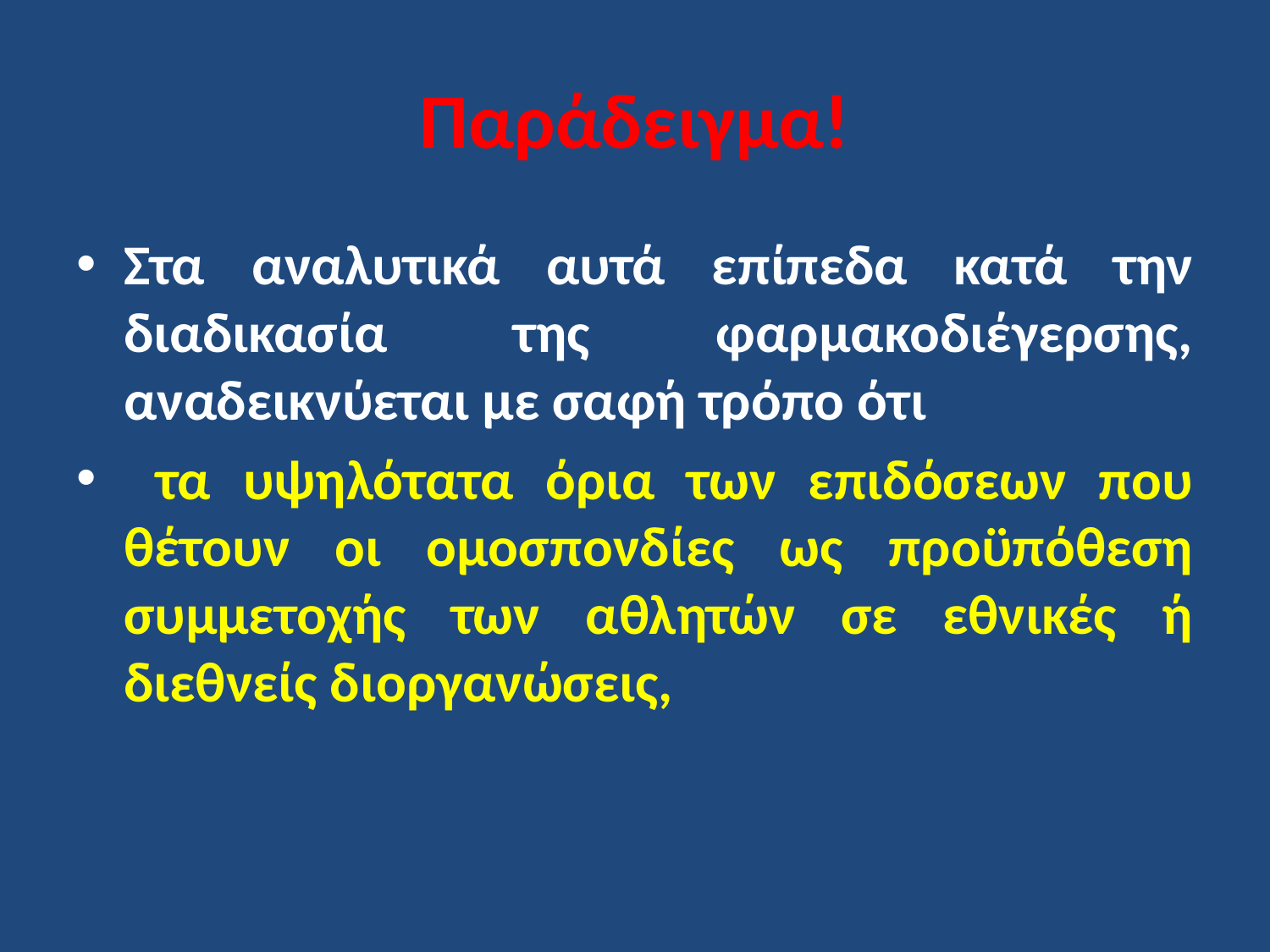

# Παράδειγμα!
Στα αναλυτικά αυτά επίπεδα κατά την διαδικασία της φαρμακοδιέγερσης, αναδεικνύεται με σαφή τρόπο ότι
 τα υψηλότατα όρια των επιδόσεων που θέτουν οι ομοσπονδίες ως προϋπόθεση συμμετοχής των αθλητών σε εθνικές ή διεθνείς διοργανώσεις,